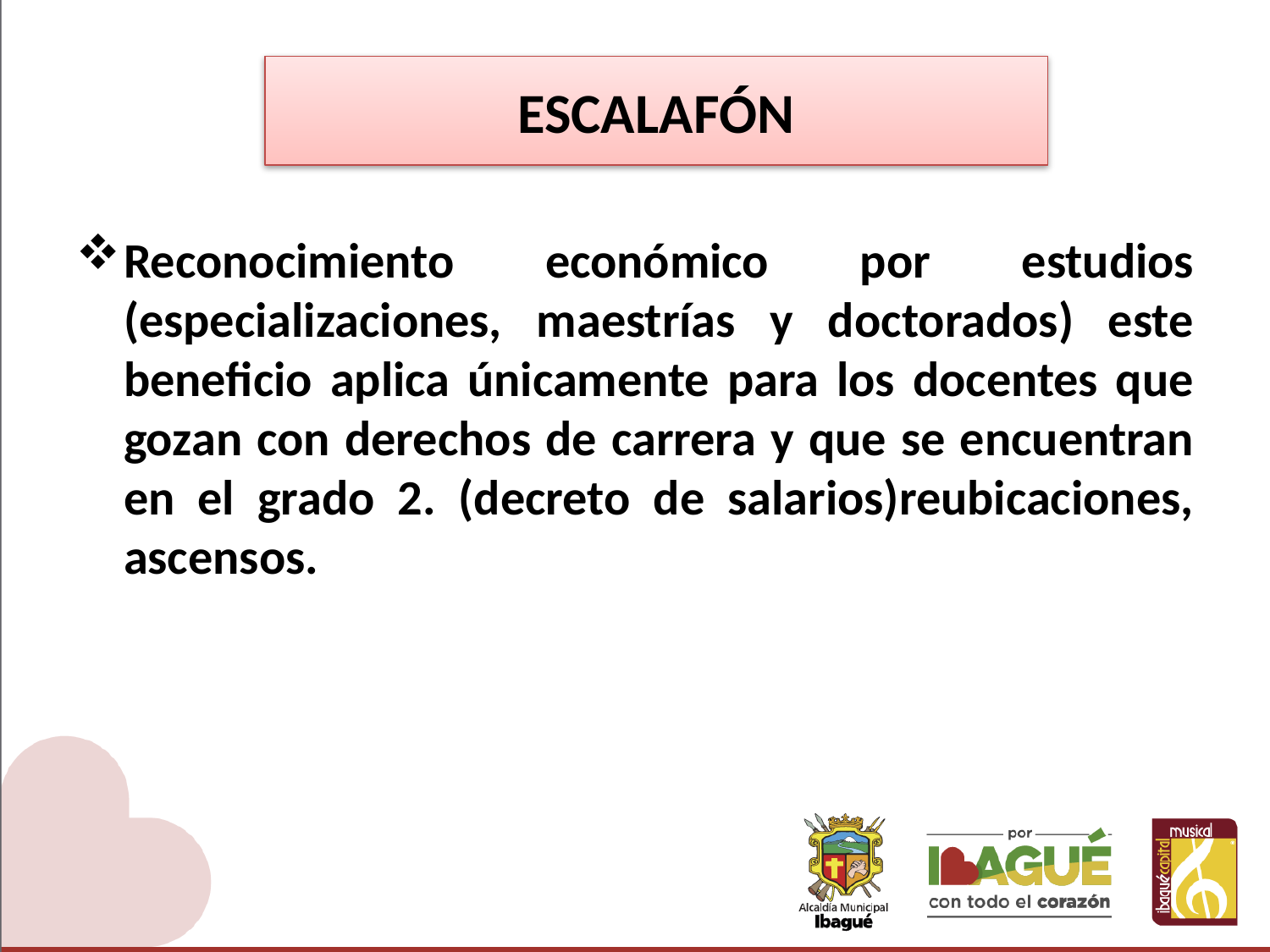

# ESCALAFÓN
Reconocimiento económico por estudios (especializaciones, maestrías y doctorados) este beneficio aplica únicamente para los docentes que gozan con derechos de carrera y que se encuentran en el grado 2. (decreto de salarios)reubicaciones, ascensos.